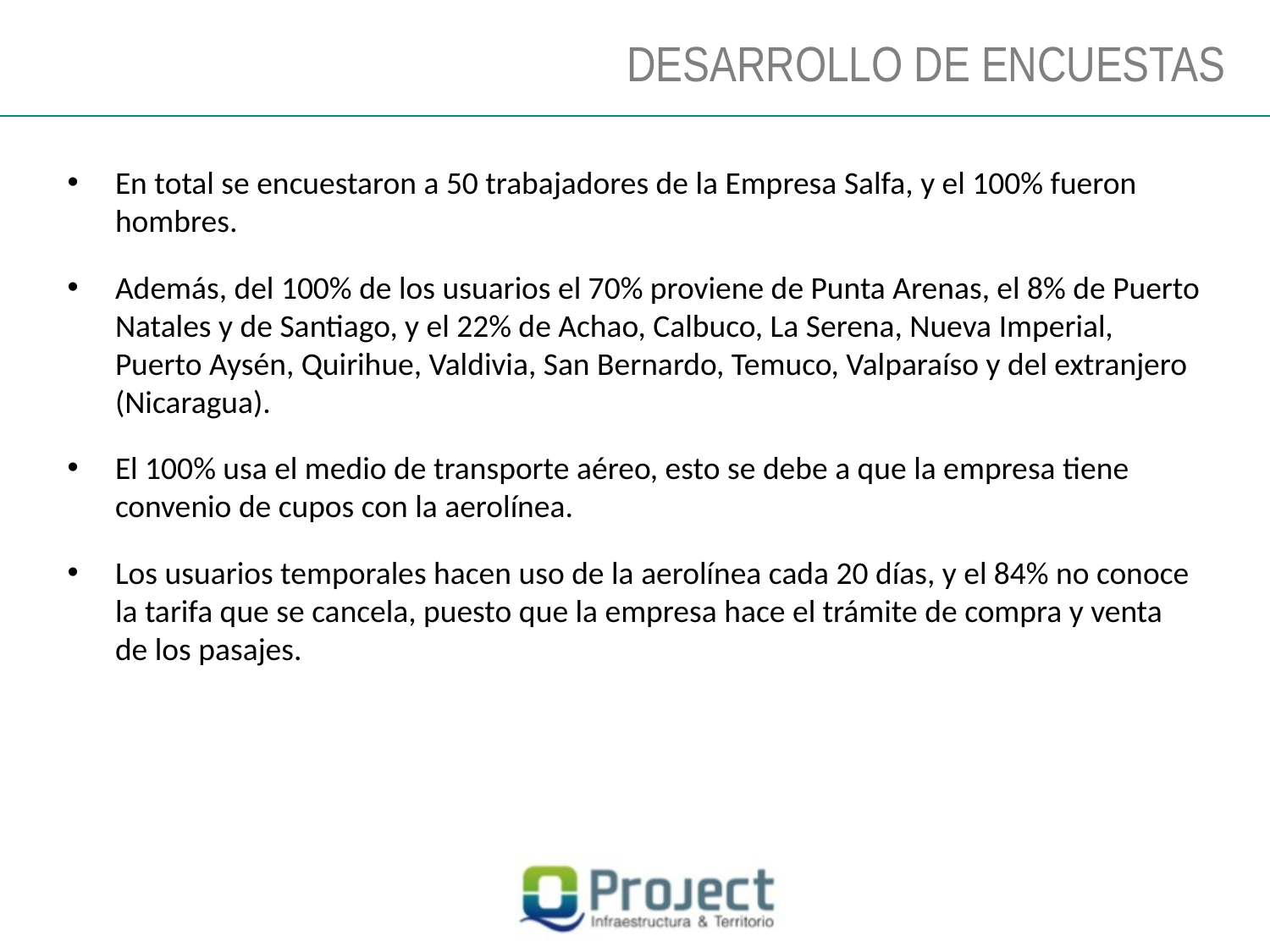

DESARROLLO DE ENCUESTAS
En total se encuestaron a 50 trabajadores de la Empresa Salfa, y el 100% fueron hombres.

Además, del 100% de los usuarios el 70% proviene de Punta Arenas, el 8% de Puerto Natales y de Santiago, y el 22% de Achao, Calbuco, La Serena, Nueva Imperial, Puerto Aysén, Quirihue, Valdivia, San Bernardo, Temuco, Valparaíso y del extranjero (Nicaragua).

El 100% usa el medio de transporte aéreo, esto se debe a que la empresa tiene convenio de cupos con la aerolínea.

Los usuarios temporales hacen uso de la aerolínea cada 20 días, y el 84% no conoce la tarifa que se cancela, puesto que la empresa hace el trámite de compra y venta de los pasajes.